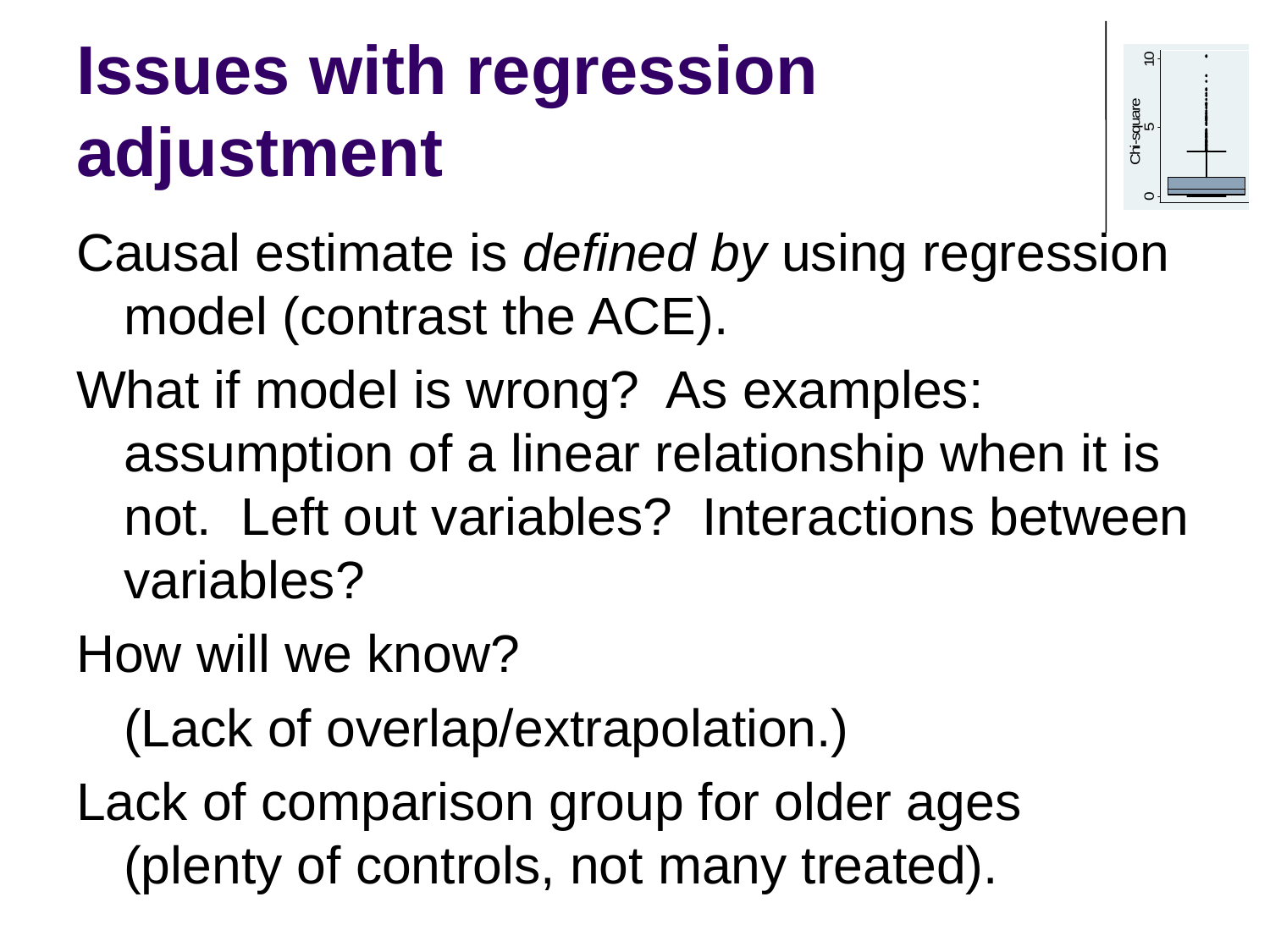

# Issues with regression adjustment
Causal estimate is defined by using regression model (contrast the ACE).
What if model is wrong?  As examples:  assumption of a linear relationship when it is not.  Left out variables?  Interactions between variables?
How will we know?
	(Lack of overlap/extrapolation.)
Lack of comparison group for older ages (plenty of controls, not many treated).